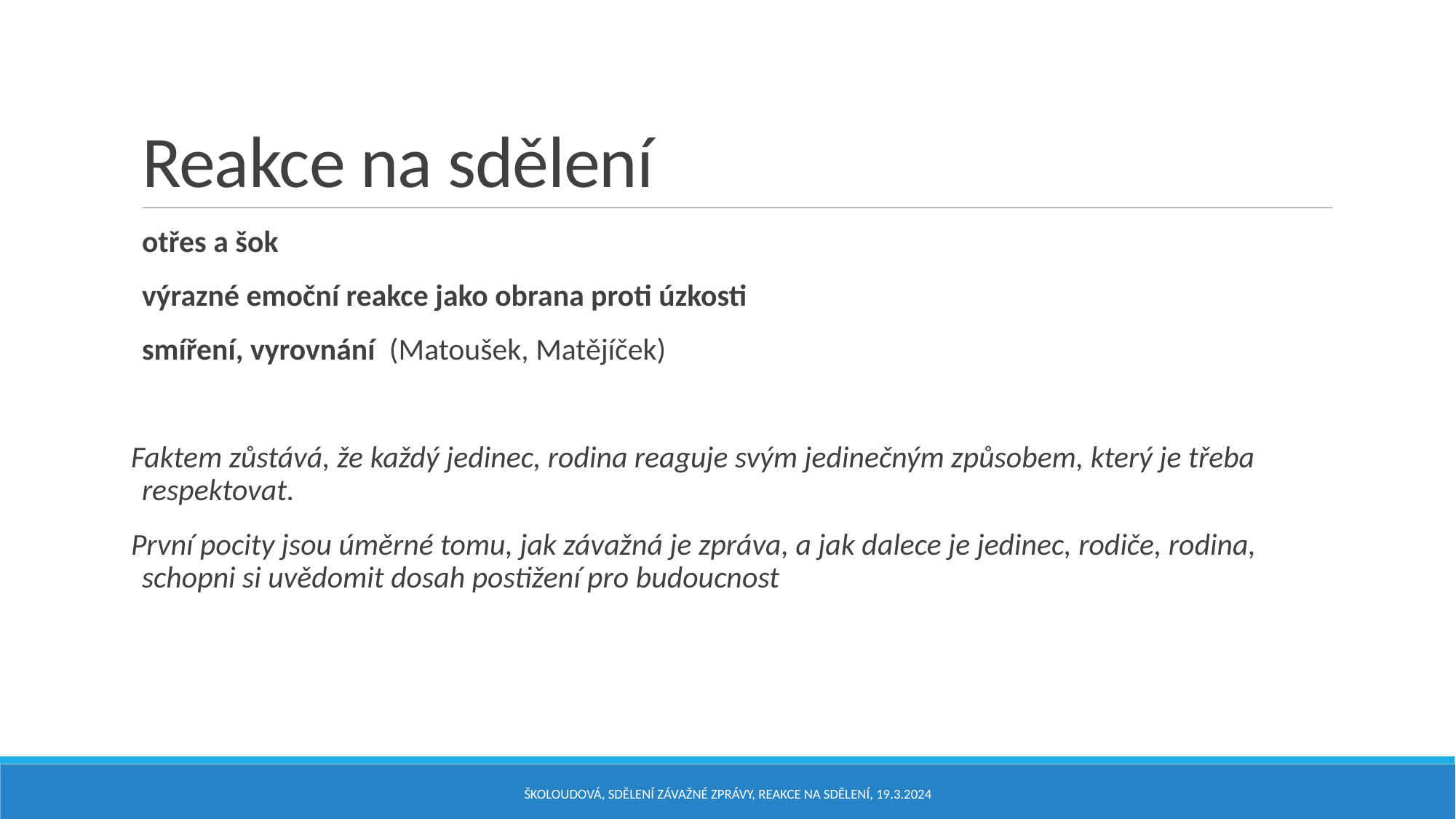

# Reakce na sdělení
otřes a šok
výrazné emoční reakce jako obrana proti úzkosti
smíření, vyrovnání  (Matoušek, Matějíček)

Faktem zůstává, že každý jedinec, rodina reaguje svým jedinečným způsobem, který je třeba respektovat.
První pocity jsou úměrné tomu, jak závažná je zpráva, a jak dalece je jedinec, rodiče, rodina,  schopni si uvědomit dosah postižení pro budoucnost

Školoudová, sdělení závažné zprávy, reakce na sdělení, 19.3.2024